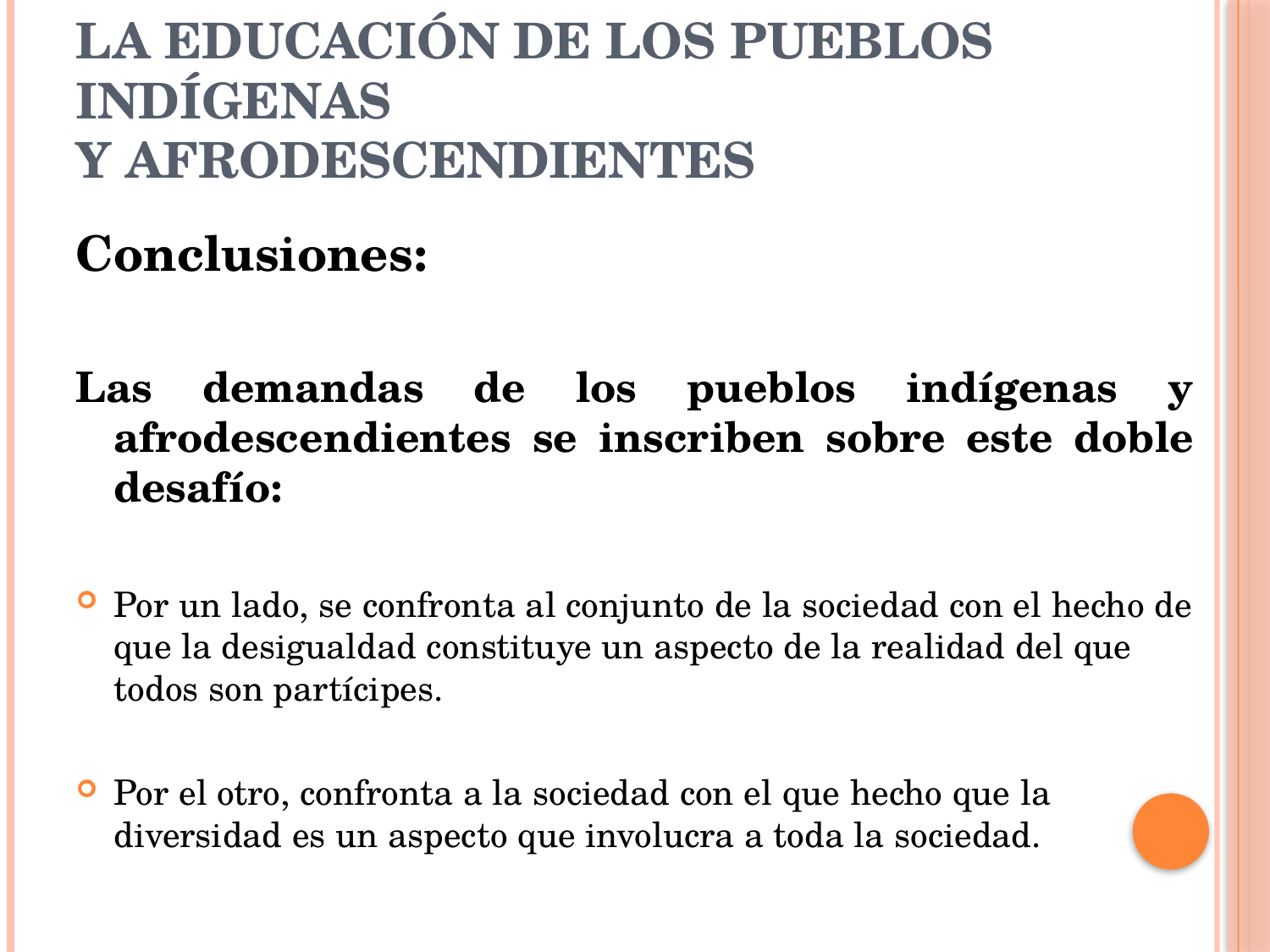

# La educación de los pueblos indígenas y afrodescendientes
Conclusiones:

Las demandas de los pueblos indígenas y afrodescendientes se inscriben sobre este doble desafío:

Por un lado, se confronta al conjunto de la sociedad con el hecho de que la desigualdad constituye un aspecto de la realidad del que todos son partícipes.

Por el otro, confronta a la sociedad con el que hecho que la diversidad es un aspecto que involucra a toda la sociedad.